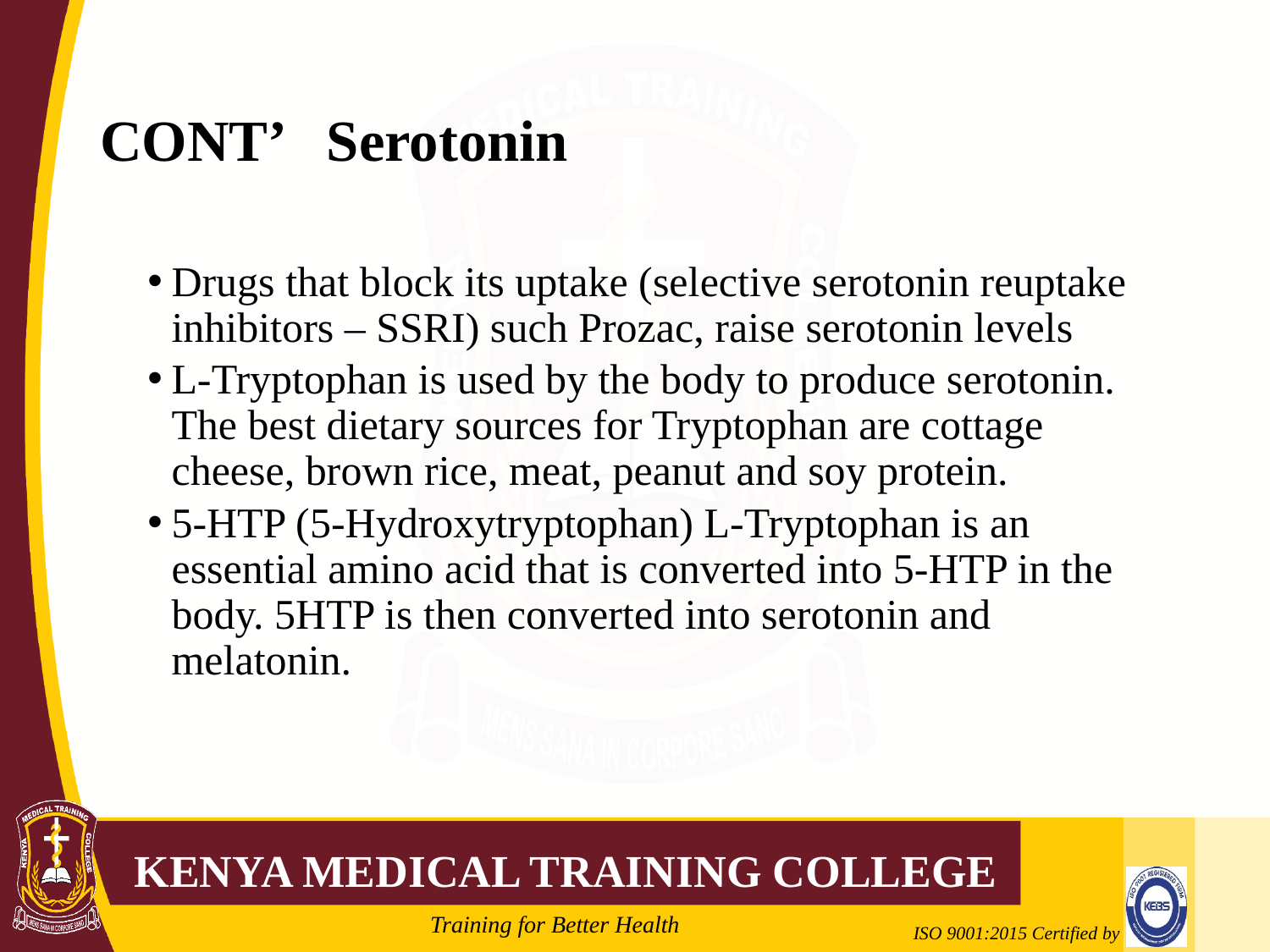

# CONT’   Serotonin
Drugs that block its uptake (selective serotonin reuptake inhibitors – SSRI) such Prozac, raise serotonin levels
L-Tryptophan is used by the body to produce serotonin. The best dietary sources for Tryptophan are cottage cheese, brown rice, meat, peanut and soy protein.
5-HTP (5-Hydroxytryptophan) L-Tryptophan is an essential amino acid that is converted into 5-HTP in the body. 5HTP is then converted into serotonin and melatonin.